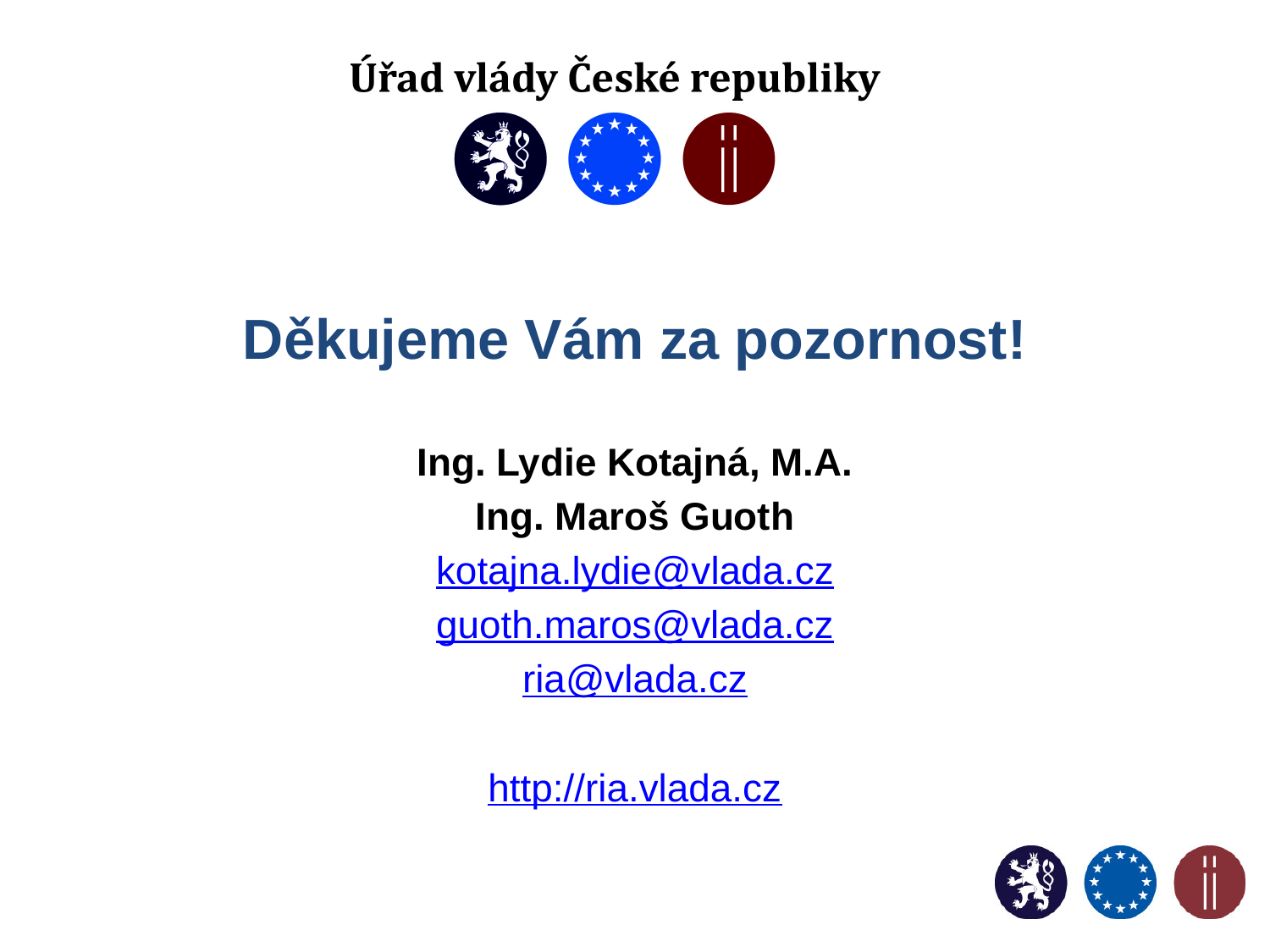

Děkujeme Vám za pozornost!

Ing. Lydie Kotajná, M.A.
Ing. Maroš Guoth
kotajna.lydie@vlada.cz
guoth.maros@vlada.cz
ria@vlada.cz

http://ria.vlada.cz